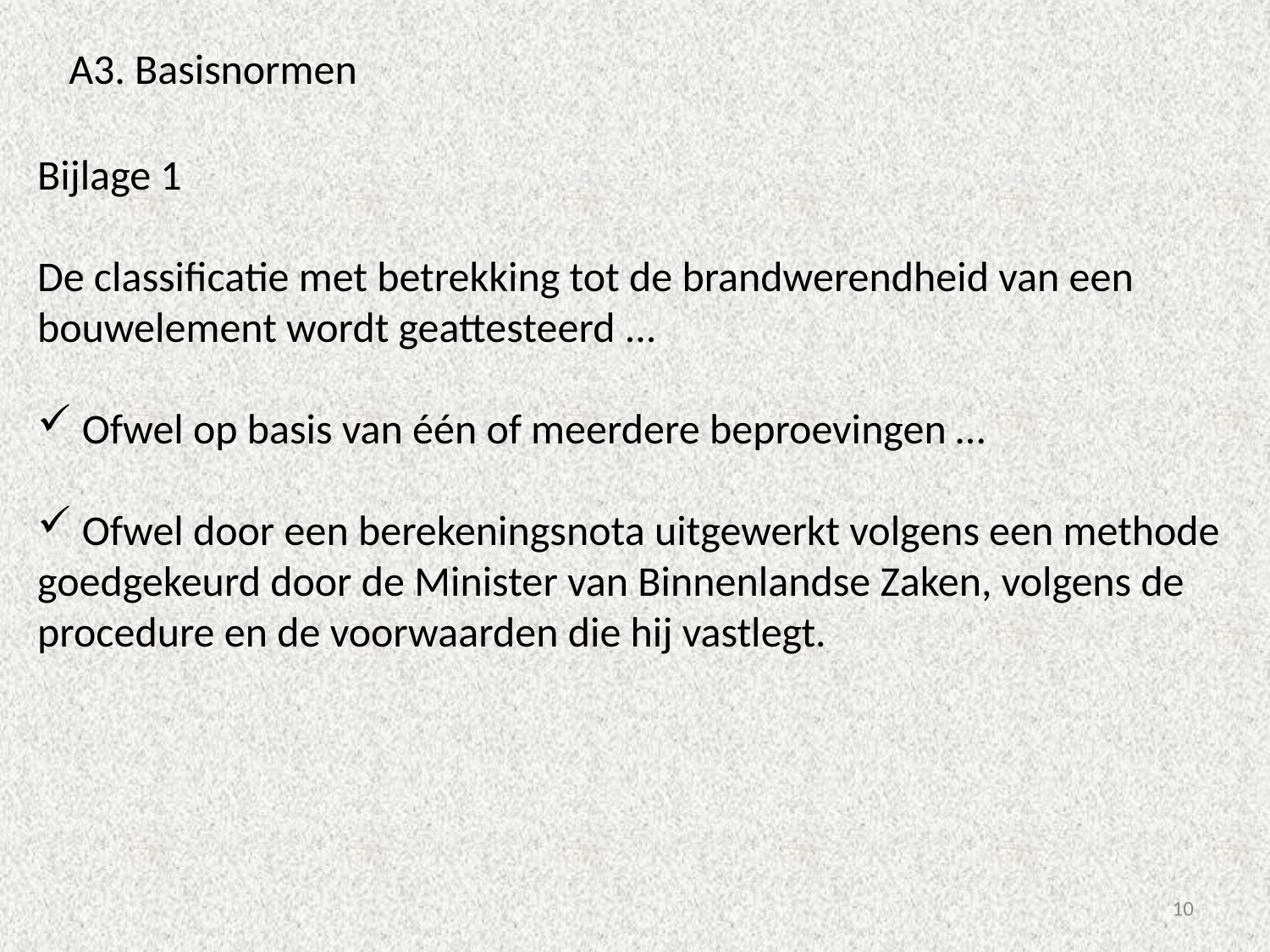

A3. Basisnormen
Bijlage 1

De classificatie met betrekking tot de brandwerendheid van een bouwelement wordt geattesteerd ...

 Ofwel op basis van één of meerdere beproevingen …

 Ofwel door een berekeningsnota uitgewerkt volgens een methode goedgekeurd door de Minister van Binnenlandse Zaken, volgens de procedure en de voorwaarden die hij vastlegt.
10